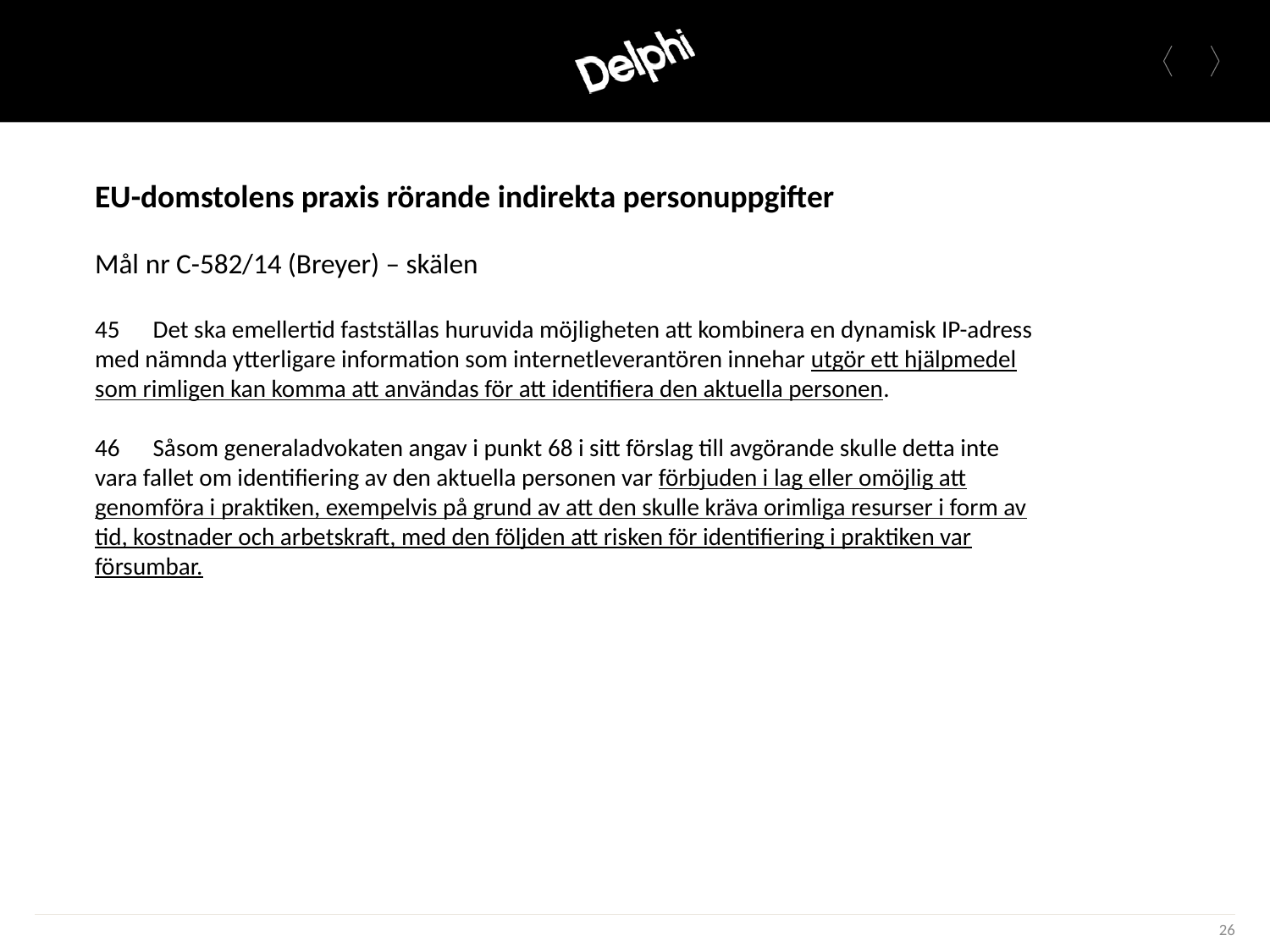

# EU-domstolens praxis rörande indirekta personuppgifter
Mål nr C-582/14 (Breyer) – skälen

45      Det ska emellertid fastställas huruvida möjligheten att kombinera en dynamisk IP-adress med nämnda ytterligare information som internetleverantören innehar utgör ett hjälpmedel som rimligen kan komma att användas för att identifiera den aktuella personen.

46      Såsom generaladvokaten angav i punkt 68 i sitt förslag till avgörande skulle detta inte vara fallet om identifiering av den aktuella personen var förbjuden i lag eller omöjlig att genomföra i praktiken, exempelvis på grund av att den skulle kräva orimliga resurser i form av tid, kostnader och arbetskraft, med den följden att risken för identifiering i praktiken var försumbar.

26